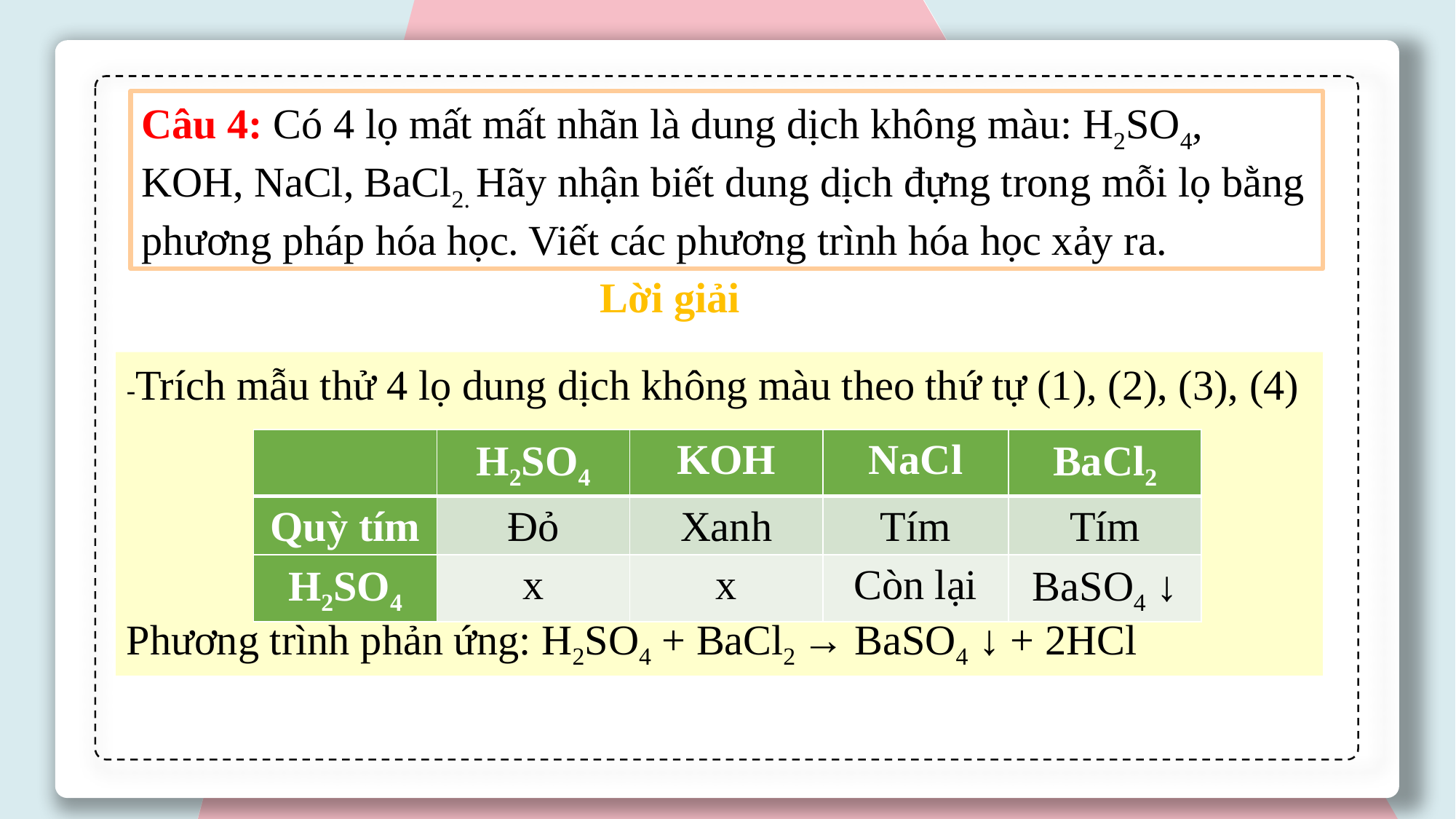

Câu 4: Có 4 lọ mất mất nhãn là dung dịch không màu: H2SO4, KOH, NaCl, BaCl2. Hãy nhận biết dung dịch đựng trong mỗi lọ bằng phương pháp hóa học. Viết các phương trình hóa học xảy ra.
Lời giải
-Trích mẫu thử 4 lọ dung dịch không màu theo thứ tự (1), (2), (3), (4)

Phương trình phản ứng: H2SO4 + BaCl2 → BaSO4 ↓ + 2HCl
|  | H2SO4 | KOH | NaCl | BaCl2 |
| --- | --- | --- | --- | --- |
| Quỳ tím | Đỏ | Xanh | Tím | Tím |
| H2SO4 | x | x | Còn lại | BaSO4 ↓ |